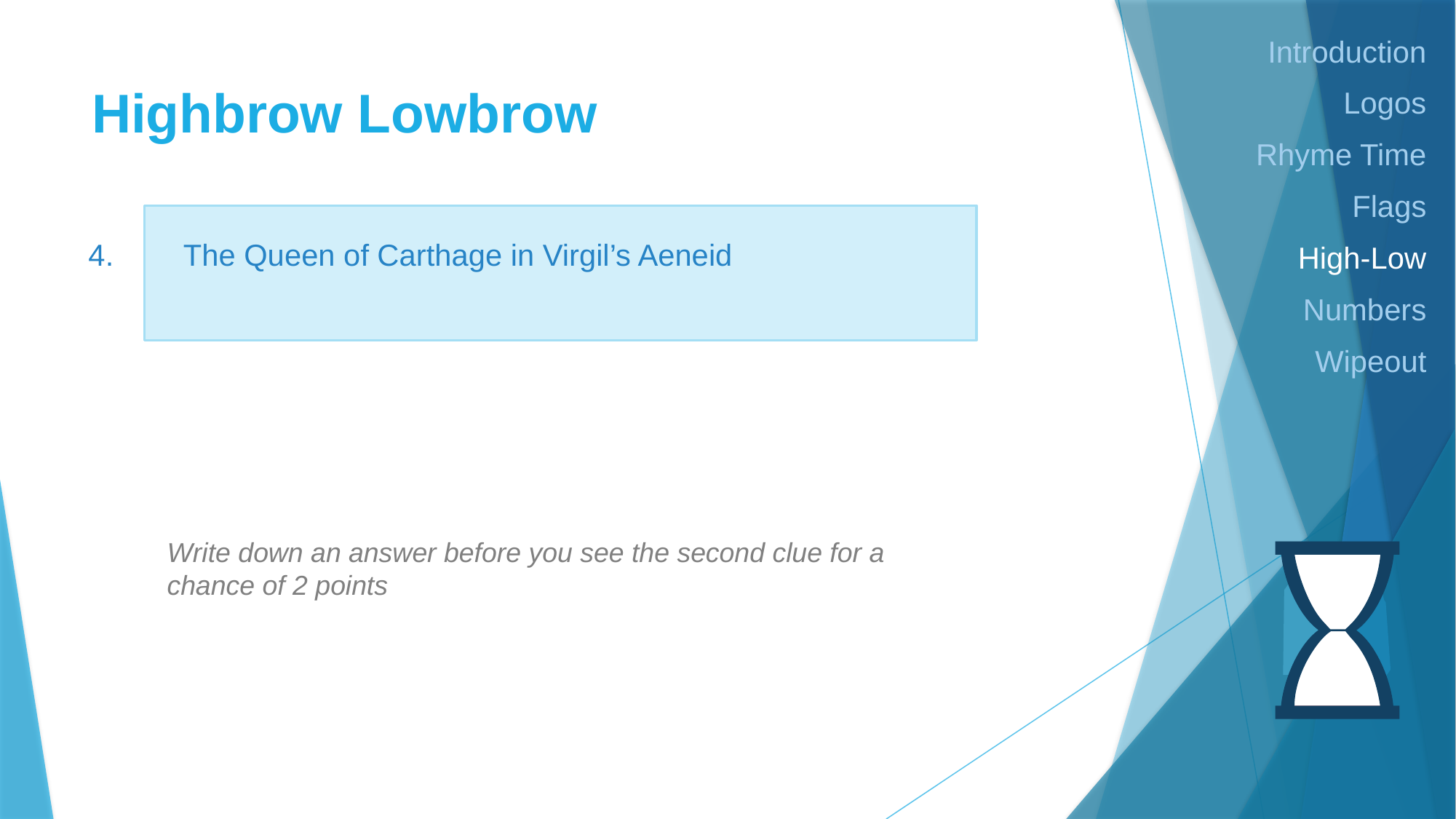

Introduction
Logos
Rhyme Time
Flags
High-Low
Numbers
Wipeout
# Highbrow Lowbrow

4.
The Queen of Carthage in Virgil’s Aeneid
Write down an answer before you see the second clue for a chance of 2 points